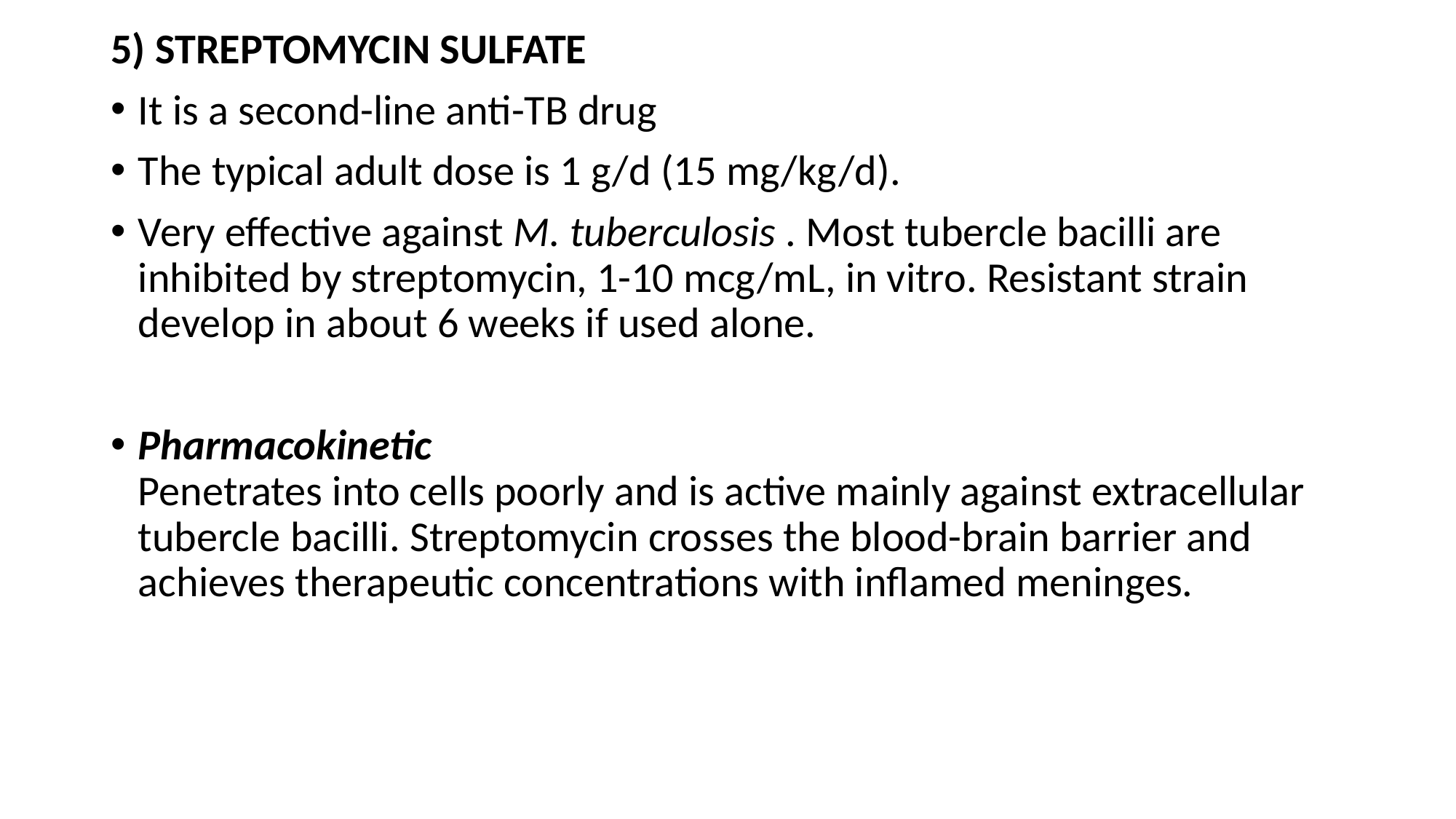

5) STREPTOMYCIN SULFATE
It is a second-line anti-TB drug
The typical adult dose is 1 g/d (15 mg/kg/d).
Very effective against M. tuberculosis . Most tubercle bacilli are inhibited by streptomycin, 1-10 mcg/mL, in vitro. Resistant strain develop in about 6 weeks if used alone.

Pharmacokinetic
Penetrates into cells poorly and is active mainly against extracellular tubercle bacilli. Streptomycin crosses the blood-brain barrier and achieves therapeutic concentrations with inflamed meninges.